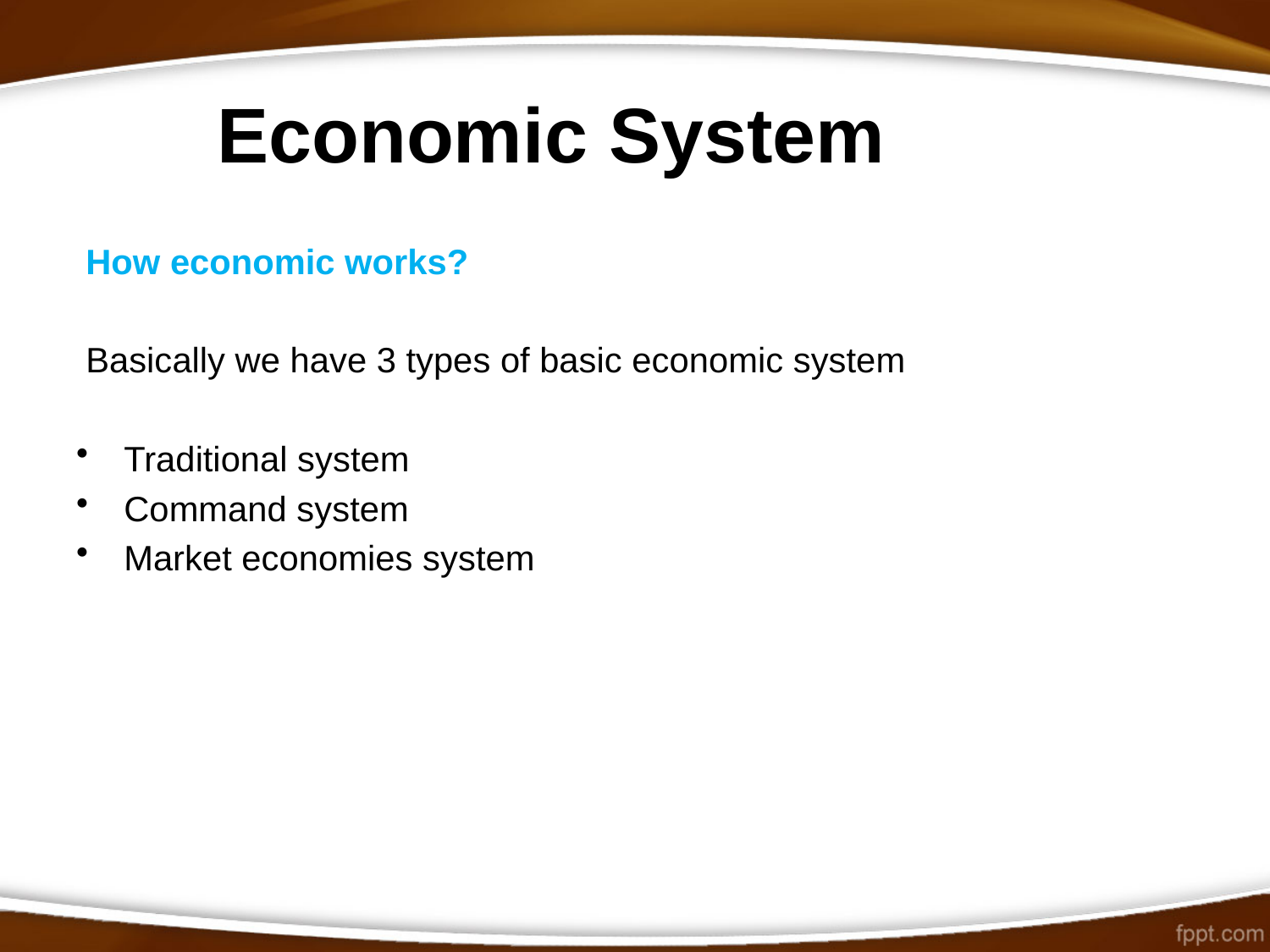

# Economic System
How economic works?

Basically we have 3 types of basic economic system

Traditional system
Command system
Market economies system